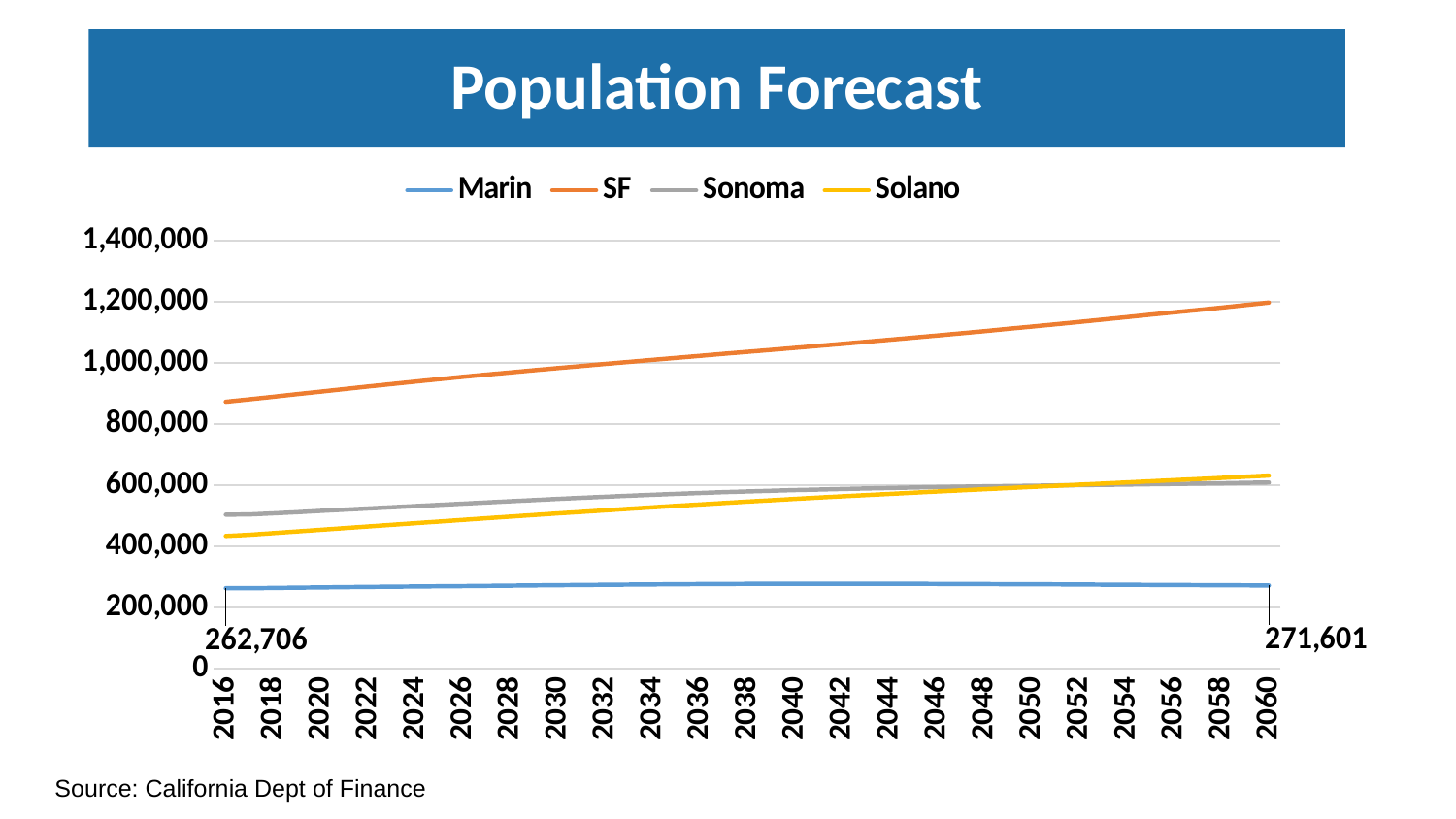

# Population Forecast

### Chart

| Category |  |  |  |  |
|---|---|---|---|---|
| 2016.0 | 262706.0 | 872463.0 | 503152.0 | 433412.0 |
| 2017.0 | 262545.0 | 880418.0 | 503883.0 | 437309.0 |
| 2018.0 | 263394.0 | 888817.0 | 507490.0 | 442796.0 |
| 2019.0 | 264349.0 | 897312.0 | 511308.0 | 448332.0 |
| 2020.0 | 265152.0 | 905637.0 | 515486.0 | 453784.0 |
| 2021.0 | 266077.0 | 914070.0 | 519418.0 | 459191.0 |
| 2022.0 | 266783.0 | 922560.0 | 523395.0 | 464487.0 |
| 2023.0 | 267545.0 | 930525.0 | 527329.0 | 469958.0 |
| 2024.0 | 268172.0 | 938569.0 | 531347.0 | 475379.0 |
| 2025.0 | 268879.0 | 946561.0 | 535261.0 | 480712.0 |
| 2026.0 | 269537.0 | 954114.0 | 539133.0 | 486063.0 |
| 2027.0 | 270277.0 | 961399.0 | 543131.0 | 491498.0 |
| 2028.0 | 271007.0 | 968416.0 | 547012.0 | 496735.0 |
| 2029.0 | 271722.0 | 975663.0 | 550824.0 | 502069.0 |
| 2030.0 | 272375.0 | 982639.0 | 554694.0 | 507219.0 |
| 2031.0 | 273036.0 | 989482.0 | 558278.0 | 512193.0 |
| 2032.0 | 273679.0 | 996331.0 | 561722.0 | 517218.0 |
| 2033.0 | 274278.0 | 1002980.0 | 565083.0 | 522247.0 |
| 2034.0 | 274903.0 | 1009616.0 | 568258.0 | 527117.0 |
| 2035.0 | 275448.0 | 1016253.0 | 571307.0 | 531997.0 |
| 2036.0 | 275957.0 | 1022735.0 | 574095.0 | 536626.0 |
| 2037.0 | 276407.0 | 1029461.0 | 576808.0 | 541233.0 |
| 2038.0 | 276734.0 | 1035870.0 | 579186.0 | 545838.0 |
| 2039.0 | 276974.0 | 1042349.0 | 581429.0 | 550259.0 |
| 2040.0 | 277087.0 | 1048803.0 | 583517.0 | 554668.0 |
| 2041.0 | 277139.0 | 1055453.0 | 585341.0 | 559033.0 |
| 2042.0 | 277112.0 | 1061992.0 | 587113.0 | 563177.0 |
| 2043.0 | 277027.0 | 1068724.0 | 588847.0 | 567193.0 |
| 2044.0 | 277056.0 | 1075492.0 | 590322.0 | 571132.0 |
| 2045.0 | 276943.0 | 1082394.0 | 591973.0 | 574952.0 |
| 2046.0 | 276657.0 | 1089346.0 | 593285.0 | 578952.0 |
| 2047.0 | 276309.0 | 1096378.0 | 594679.0 | 582689.0 |
| 2048.0 | 275993.0 | 1103585.0 | 595801.0 | 586499.0 |
| 2049.0 | 275690.0 | 1111177.0 | 596694.0 | 590163.0 |
| 2050.0 | 275467.0 | 1118562.0 | 597749.0 | 593854.0 |
| 2051.0 | 275129.0 | 1126049.0 | 598860.0 | 597552.0 |
| 2052.0 | 274693.0 | 1133766.0 | 599783.0 | 601160.0 |
| 2053.0 | 274171.0 | 1141540.0 | 600705.0 | 604722.0 |
| 2054.0 | 273699.0 | 1149453.0 | 601612.0 | 608439.0 |
| 2055.0 | 273355.0 | 1157471.0 | 602738.0 | 612235.0 |
| 2056.0 | 272935.0 | 1165252.0 | 603566.0 | 616018.0 |
| 2057.0 | 272686.0 | 1172808.0 | 604697.0 | 619605.0 |
| 2058.0 | 272340.0 | 1180675.0 | 605702.0 | 623416.0 |
| 2059.0 | 271893.0 | 1188867.0 | 607146.0 | 627238.0 |
| 2060.0 | 271601.0 | 1197009.0 | 608250.0 | 631028.0 |
Source: California Dept of Finance